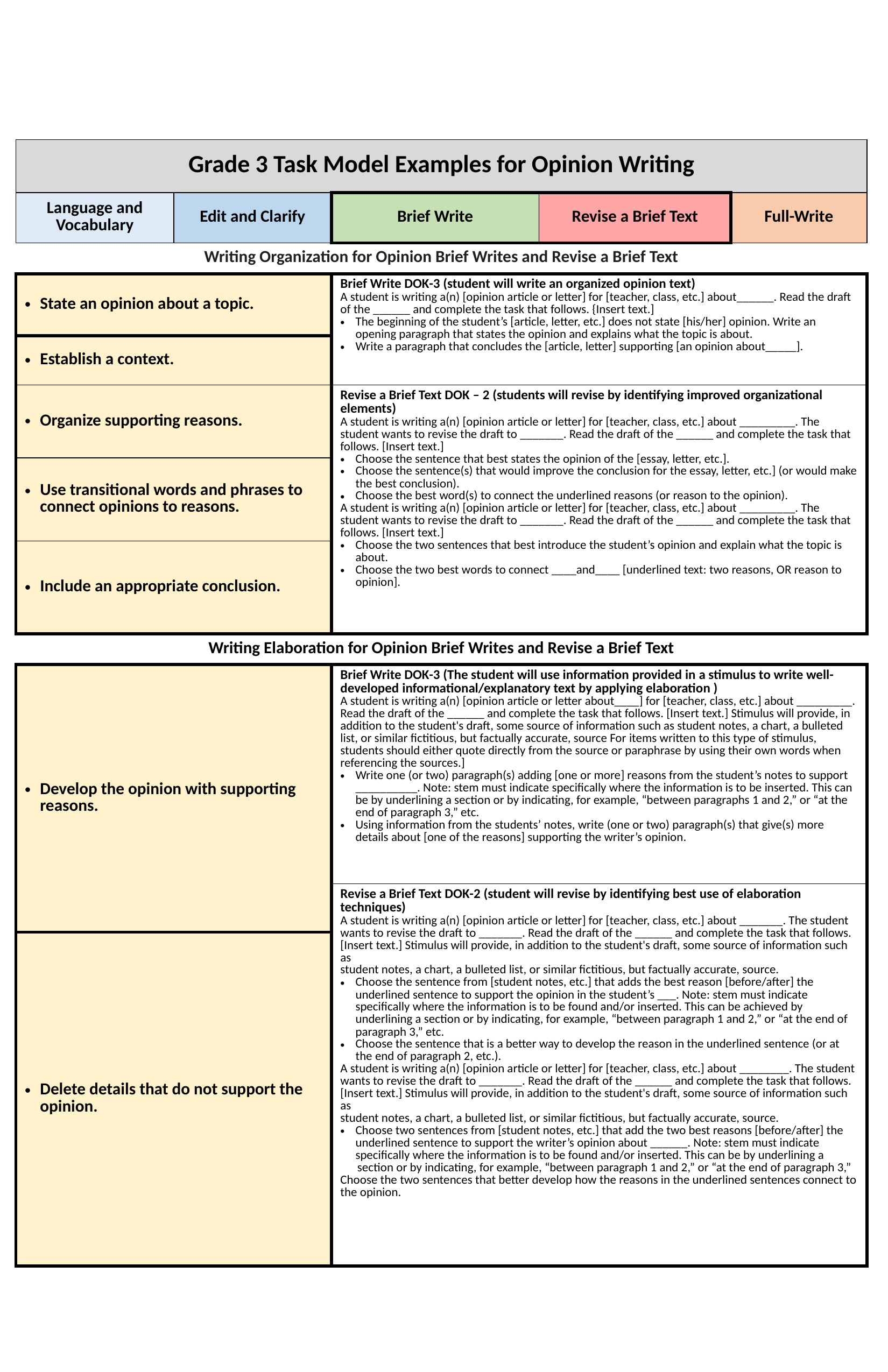

| Grade 3 Task Model Examples for Opinion Writing |  |  |  |  |
| --- | --- | --- | --- | --- |
| Language and Vocabulary | Edit and Clarify | Brief Write | Revise a Brief Text | Full-Write |
| Writing Organization for Opinion Brief Writes and Revise a Brief Text |  |  |  |  |
| State an opinion about a topic. |  | Brief Write DOK-3 (student will write an organized opinion text) A student is writing a(n) [opinion article or letter] for [teacher, class, etc.] about\_\_\_\_\_\_. Read the draft of the \_\_\_\_\_\_ and complete the task that follows. {Insert text.] The beginning of the student’s [article, letter, etc.] does not state [his/her] opinion. Write an opening paragraph that states the opinion and explains what the topic is about. Write a paragraph that concludes the [article, letter] supporting [an opinion about\_\_\_\_\_]. |  |  |
| Establish a context. |  |  |  |  |
| Organize supporting reasons. |  | Revise a Brief Text DOK – 2 (students will revise by identifying improved organizational elements) A student is writing a(n) [opinion article or letter] for [teacher, class, etc.] about \_\_\_\_\_\_\_\_\_. The student wants to revise the draft to \_\_\_\_\_\_\_. Read the draft of the \_\_\_\_\_\_ and complete the task that follows. [Insert text.] Choose the sentence that best states the opinion of the [essay, letter, etc.]. Choose the sentence(s) that would improve the conclusion for the essay, letter, etc.] (or would make the best conclusion). Choose the best word(s) to connect the underlined reasons (or reason to the opinion). A student is writing a(n) [opinion article or letter] for [teacher, class, etc.] about \_\_\_\_\_\_\_\_\_. The student wants to revise the draft to \_\_\_\_\_\_\_. Read the draft of the \_\_\_\_\_\_ and complete the task that follows. [Insert text.] Choose the two sentences that best introduce the student’s opinion and explain what the topic is about. Choose the two best words to connect \_\_\_\_and\_\_\_\_ [underlined text: two reasons, OR reason to opinion]. |  |  |
| Use transitional words and phrases to connect opinions to reasons. |  |  |  |  |
| Include an appropriate conclusion. |  |  |  |  |
| Writing Elaboration for Opinion Brief Writes and Revise a Brief Text |  |  |  |  |
| Develop the opinion with supporting reasons. |  | Brief Write DOK-3 (The student will use information provided in a stimulus to write well-developed informational/explanatory text by applying elaboration ) A student is writing a(n) [opinion article or letter about\_\_\_\_] for [teacher, class, etc.] about \_\_\_\_\_\_\_\_\_. Read the draft of the \_\_\_\_\_\_ and complete the task that follows. [Insert text.] Stimulus will provide, in addition to the student's draft, some source of information such as student notes, a chart, a bulleted list, or similar fictitious, but factually accurate, source For items written to this type of stimulus, students should either quote directly from the source or paraphrase by using their own words when referencing the sources.] Write one (or two) paragraph(s) adding [one or more] reasons from the student’s notes to support \_\_\_\_\_\_\_\_\_\_. Note: stem must indicate specifically where the information is to be inserted. This can be by underlining a section or by indicating, for example, “between paragraphs 1 and 2,” or “at the end of paragraph 3,” etc. Using information from the students’ notes, write (one or two) paragraph(s) that give(s) more details about [one of the reasons] supporting the writer’s opinion. |  |  |
|  |  | Revise a Brief Text DOK-2 (student will revise by identifying best use of elaboration techniques) A student is writing a(n) [opinion article or letter] for [teacher, class, etc.] about \_\_\_\_\_\_\_. The student wants to revise the draft to \_\_\_\_\_\_\_. Read the draft of the \_\_\_\_\_\_ and complete the task that follows. [Insert text.] Stimulus will provide, in addition to the student's draft, some source of information such as student notes, a chart, a bulleted list, or similar fictitious, but factually accurate, source. Choose the sentence from [student notes, etc.] that adds the best reason [before/after] the underlined sentence to support the opinion in the student’s \_\_\_. Note: stem must indicate specifically where the information is to be found and/or inserted. This can be achieved by underlining a section or by indicating, for example, “between paragraph 1 and 2,” or “at the end of paragraph 3,” etc. Choose the sentence that is a better way to develop the reason in the underlined sentence (or at the end of paragraph 2, etc.). A student is writing a(n) [opinion article or letter] for [teacher, class, etc.] about \_\_\_\_\_\_\_\_. The student wants to revise the draft to \_\_\_\_\_\_\_. Read the draft of the \_\_\_\_\_\_ and complete the task that follows. [Insert text.] Stimulus will provide, in addition to the student's draft, some source of information such as student notes, a chart, a bulleted list, or similar fictitious, but factually accurate, source. Choose two sentences from [student notes, etc.] that add the two best reasons [before/after] the underlined sentence to support the writer’s opinion about \_\_\_\_\_\_. Note: stem must indicate specifically where the information is to be found and/or inserted. This can be by underlining a section or by indicating, for example, “between paragraph 1 and 2,” or “at the end of paragraph 3,” Choose the two sentences that better develop how the reasons in the underlined sentences connect to the opinion. |  |  |
| Delete details that do not support the opinion. |  |  |  |  |